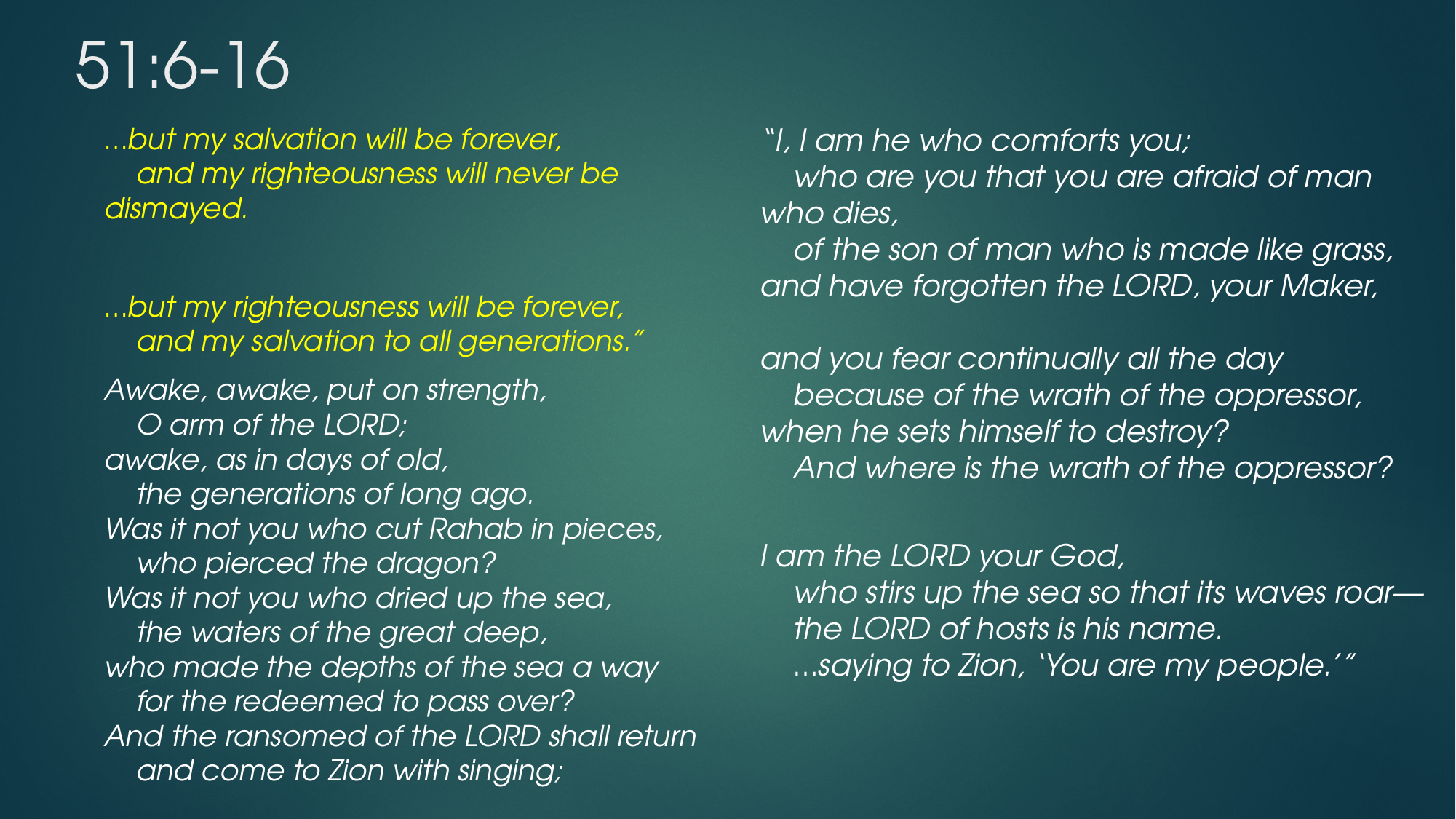

# 51:6-16
“I, I am he who comforts you;
    who are you that you are afraid of man who dies,
    of the son of man who is made like grass,
and have forgotten the Lord, your Maker,
    
and you fear continually all the day
    because of the wrath of the oppressor,
when he sets himself to destroy?
    And where is the wrath of the oppressor?
I am the Lord your God,
    who stirs up the sea so that its waves roar—
    the Lord of hosts is his name.
    …saying to Zion, ‘You are my people.’”
…but my salvation will be forever,
    and my righteousness will never be dismayed.

…but my righteousness will be forever,
    and my salvation to all generations.”
Awake, awake, put on strength,
    O arm of the Lord;
awake, as in days of old,
    the generations of long ago.
Was it not you who cut Rahab in pieces,
    who pierced the dragon?
Was it not you who dried up the sea,
    the waters of the great deep,
who made the depths of the sea a way
    for the redeemed to pass over?
And the ransomed of the Lord shall return
    and come to Zion with singing;